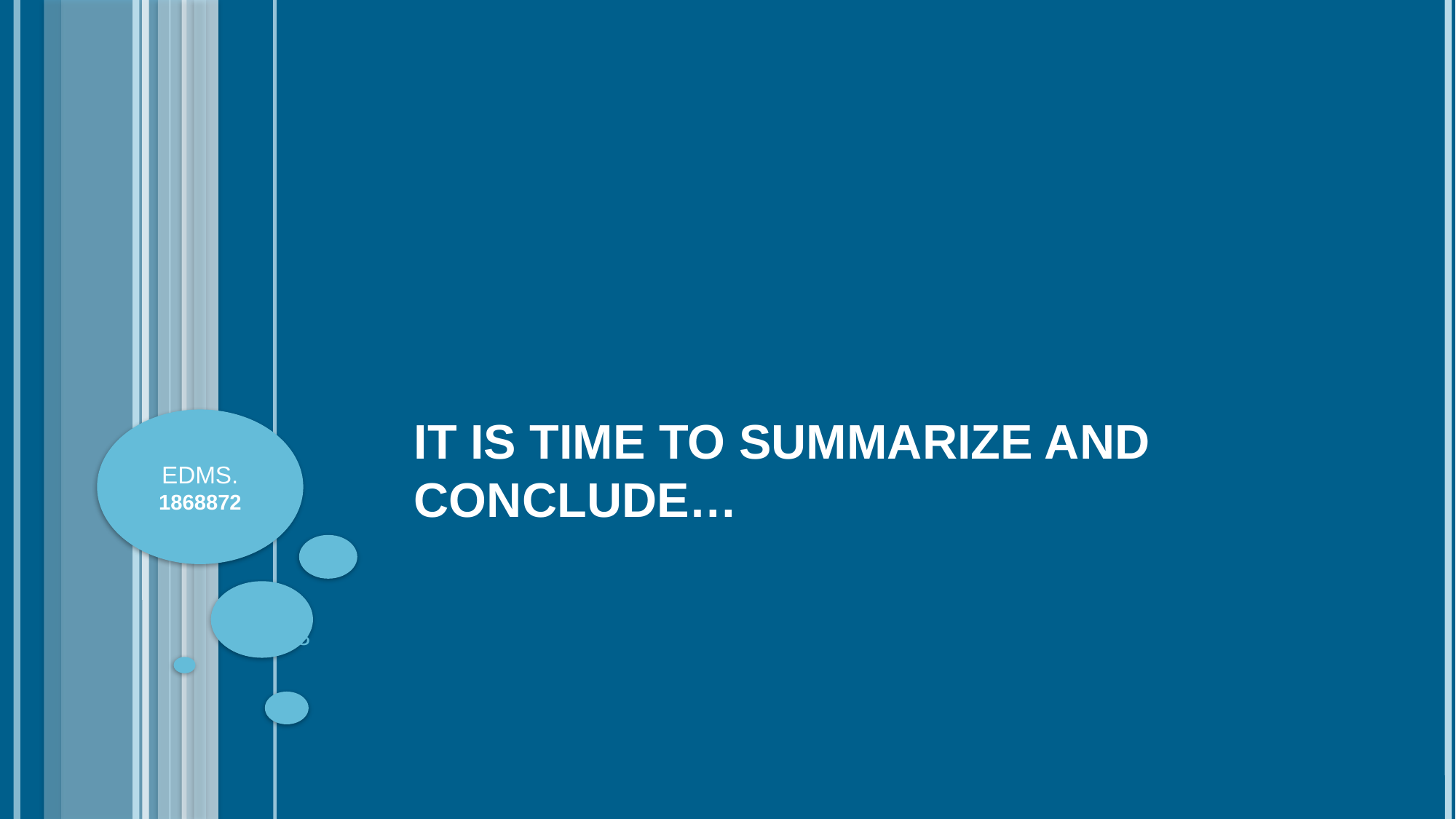

# it is time to summarize and conclude…
33